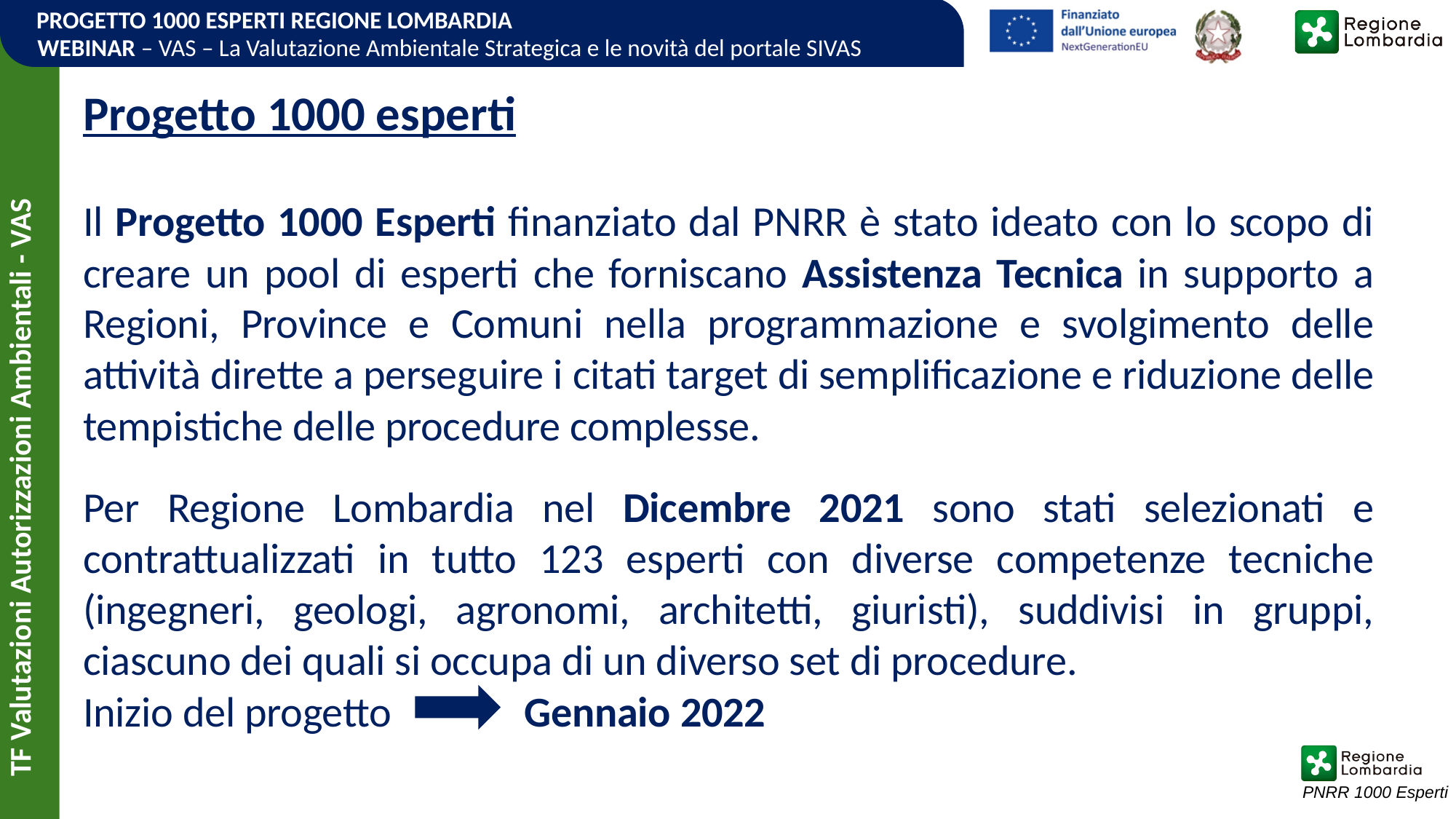

Progetto 1000 esperti

Il Progetto 1000 Esperti finanziato dal PNRR è stato ideato con lo scopo di creare un pool di esperti che forniscano Assistenza Tecnica in supporto a Regioni, Province e Comuni nella programmazione e svolgimento delle attività dirette a perseguire i citati target di semplificazione e riduzione delle tempistiche delle procedure complesse.
Per Regione Lombardia nel Dicembre 2021 sono stati selezionati e contrattualizzati in tutto 123 esperti con diverse competenze tecniche (ingegneri, geologi, agronomi, architetti, giuristi), suddivisi in gruppi, ciascuno dei quali si occupa di un diverso set di procedure.
Inizio del progetto              Gennaio 2022